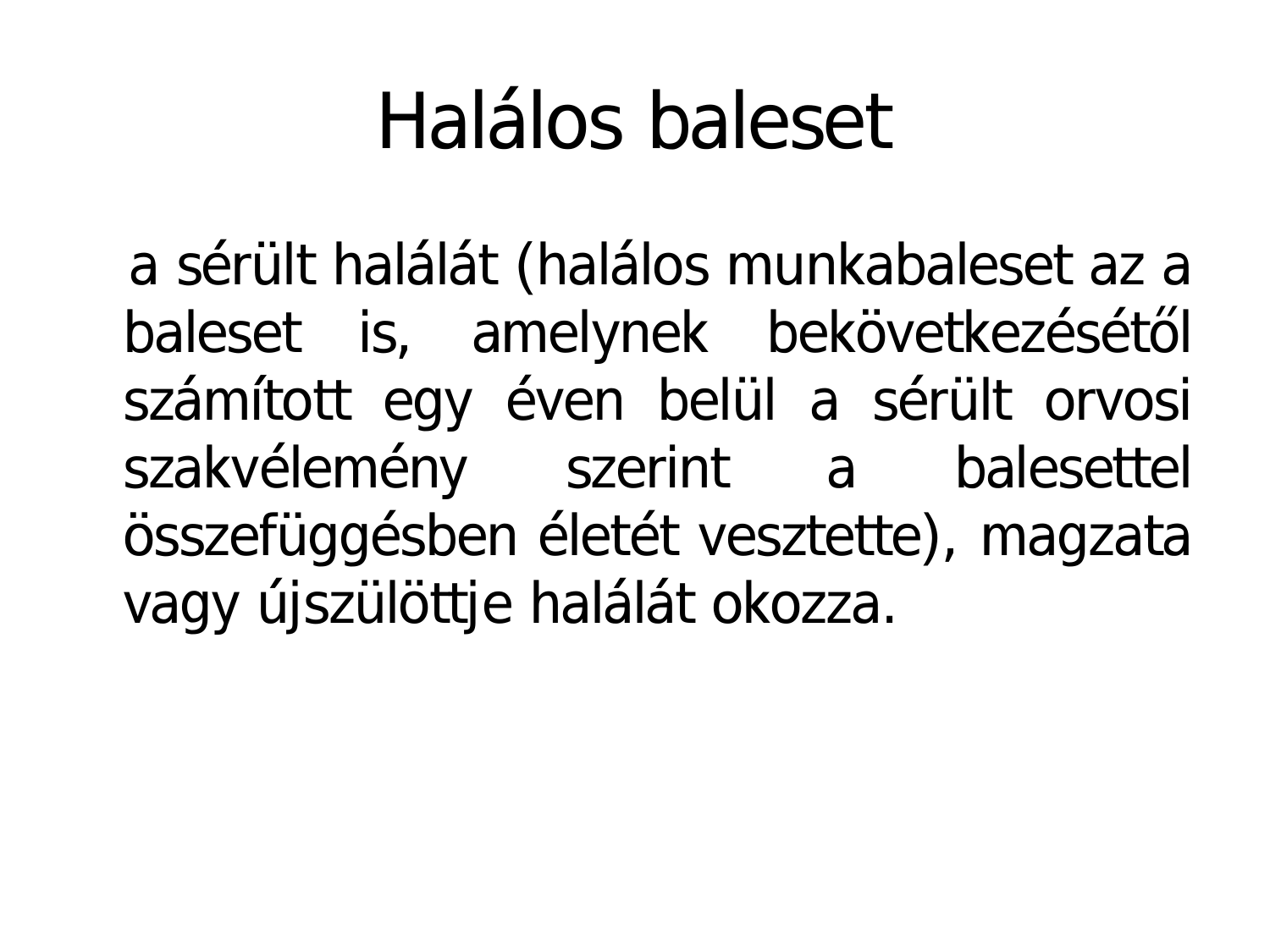

# Halálos baleset
   a sérült halálát (halálos munkabaleset az a baleset is, amelynek bekövetkezésétől számított egy éven belül a sérült orvosi szakvélemény szerint a balesettel összefüggésben életét vesztette), magzata vagy újszülöttje halálát okozza.